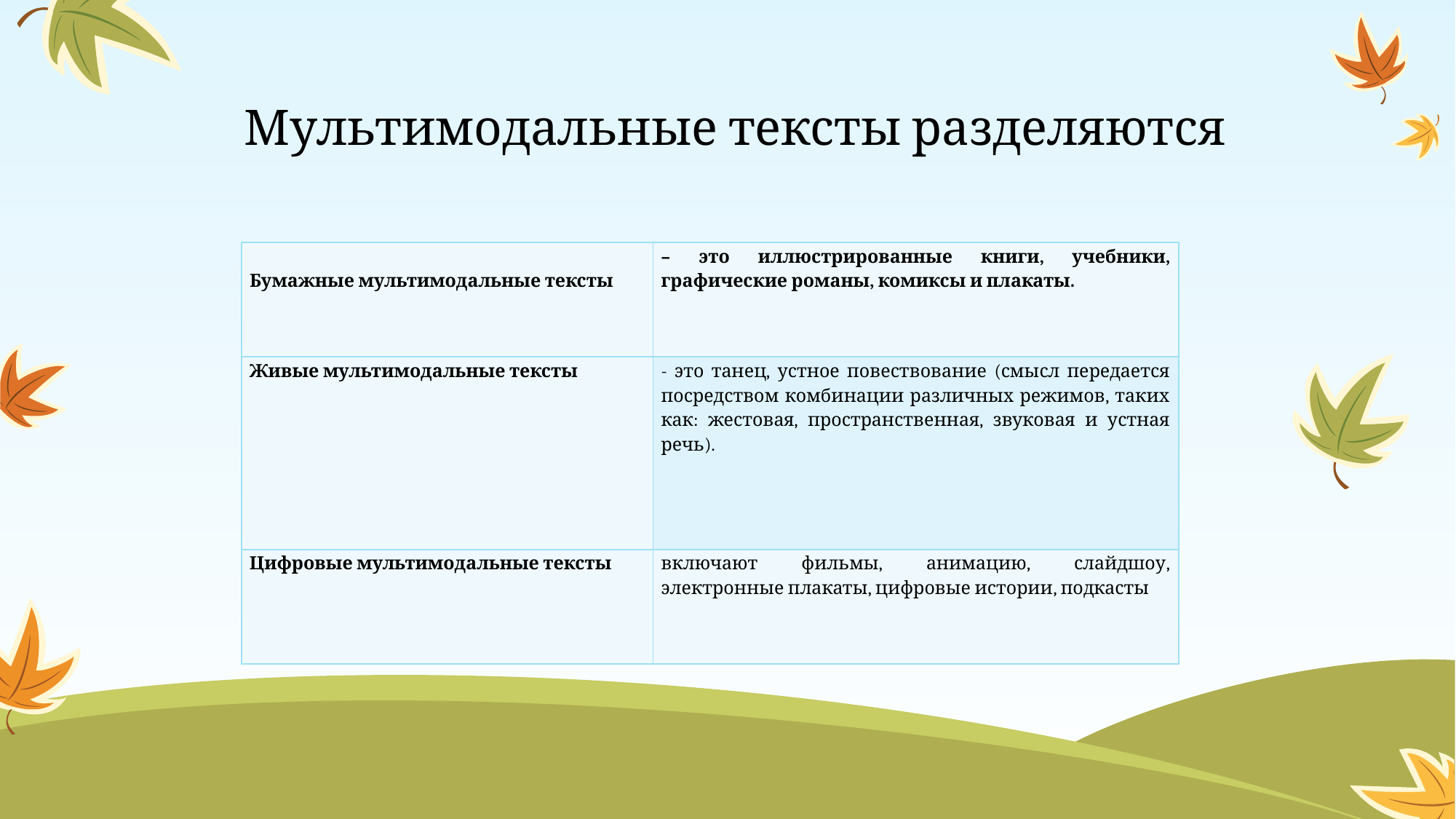

# Мультимодальные тексты разделяются
| Бумажные мультимодальные тексты | – это иллюстрированные книги, учебники, графические романы, комиксы и плакаты. |
| --- | --- |
| Живые мультимодальные тексты | - это танец, устное повествование (смысл передается посредством комбинации различных режимов, таких как: жестовая, пространственная, звуковая и устная речь). |
| Цифровые мультимодальные тексты | включают фильмы, анимацию, слайдшоу, электронные плакаты, цифровые истории, подкасты |